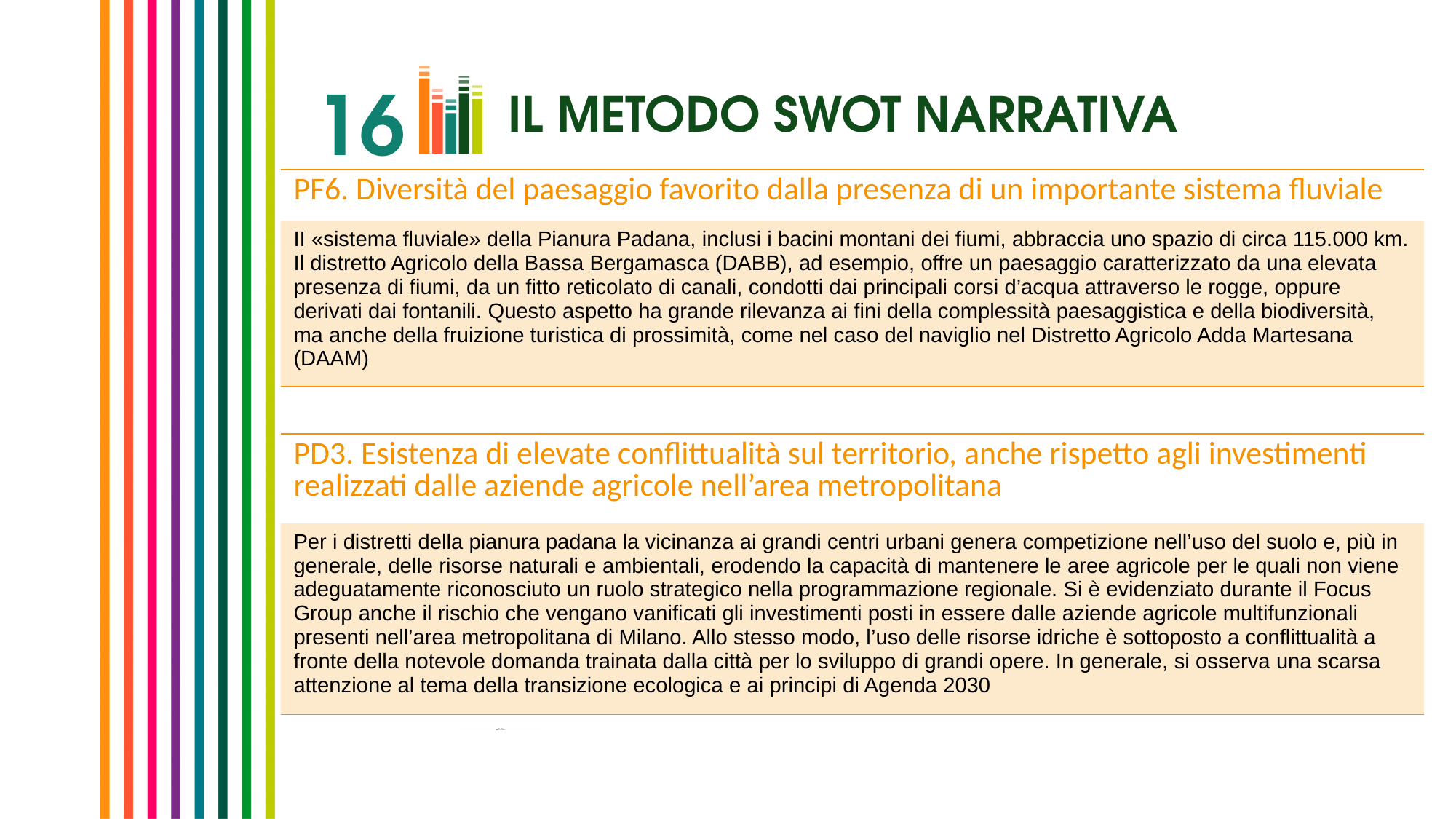

16
IL METODO SWOT NARRATIVA
| PF6. Diversità del paesaggio favorito dalla presenza di un importante sistema fluviale |
| --- |
| II «sistema fluviale» della Pianura Padana, inclusi i bacini montani dei fiumi, abbraccia uno spazio di circa 115.000 km. Il distretto Agricolo della Bassa Bergamasca (DABB), ad esempio, offre un paesaggio caratterizzato da una elevata presenza di fiumi, da un fitto reticolato di canali, condotti dai principali corsi d’acqua attraverso le rogge, oppure derivati dai fontanili. Questo aspetto ha grande rilevanza ai fini della complessità paesaggistica e della biodiversità, ma anche della fruizione turistica di prossimità, come nel caso del naviglio nel Distretto Agricolo Adda Martesana (DAAM) |
| PD3. Esistenza di elevate conflittualità sul territorio, anche rispetto agli investimenti realizzati dalle aziende agricole nell’area metropolitana |
| --- |
| Per i distretti della pianura padana la vicinanza ai grandi centri urbani genera competizione nell’uso del suolo e, più in generale, delle risorse naturali e ambientali, erodendo la capacità di mantenere le aree agricole per le quali non viene adeguatamente riconosciuto un ruolo strategico nella programmazione regionale. Si è evidenziato durante il Focus Group anche il rischio che vengano vanificati gli investimenti posti in essere dalle aziende agricole multifunzionali presenti nell’area metropolitana di Milano. Allo stesso modo, l’uso delle risorse idriche è sottoposto a conflittualità a fronte della notevole domanda trainata dalla città per lo sviluppo di grandi opere. In generale, si osserva una scarsa attenzione al tema della transizione ecologica e ai principi di Agenda 2030 |